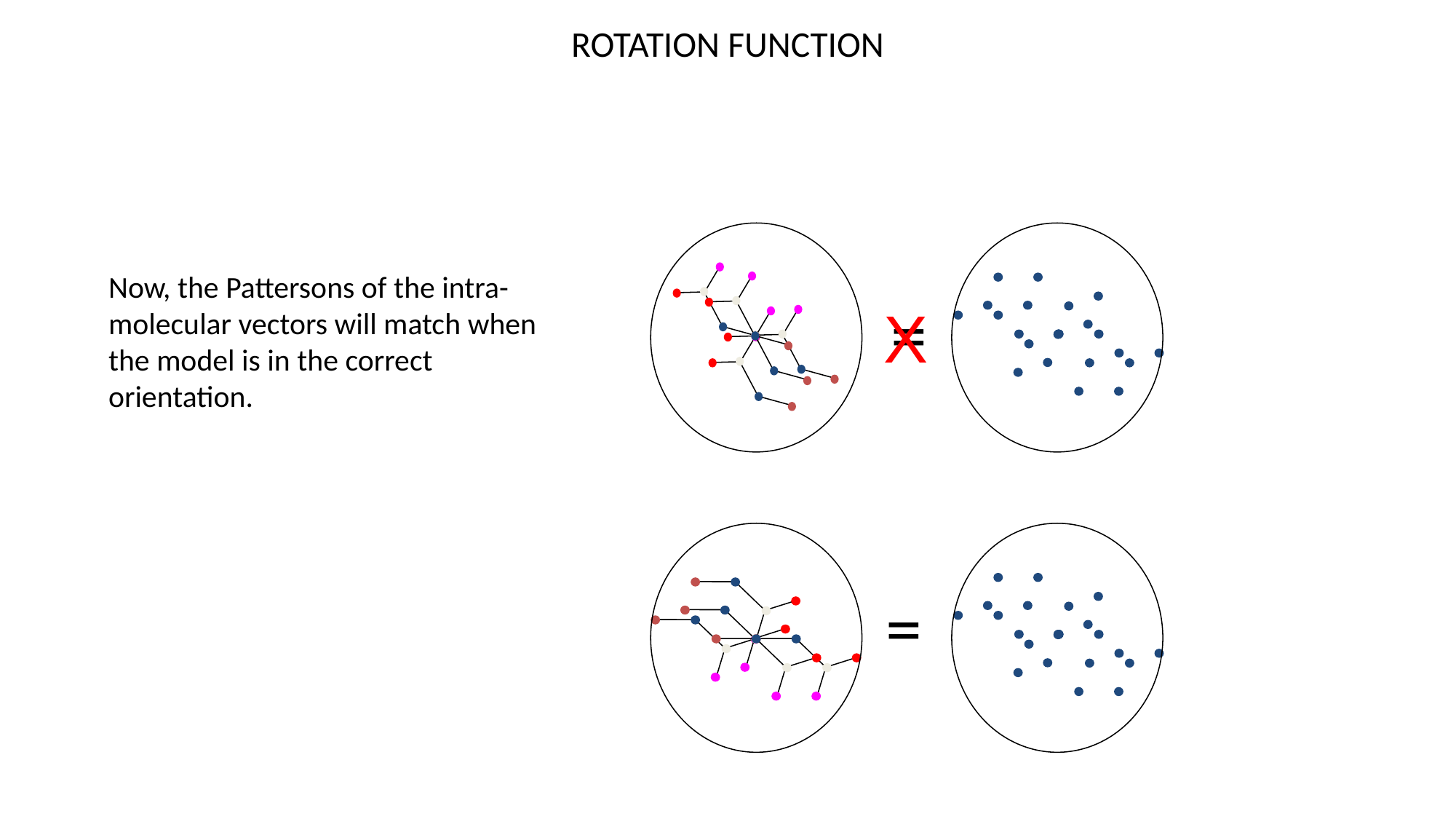

# ROTATION FUNCTION

Now, the Pattersons of the intra-molecular vectors will match when the model is in the correct orientation.
=
X

=